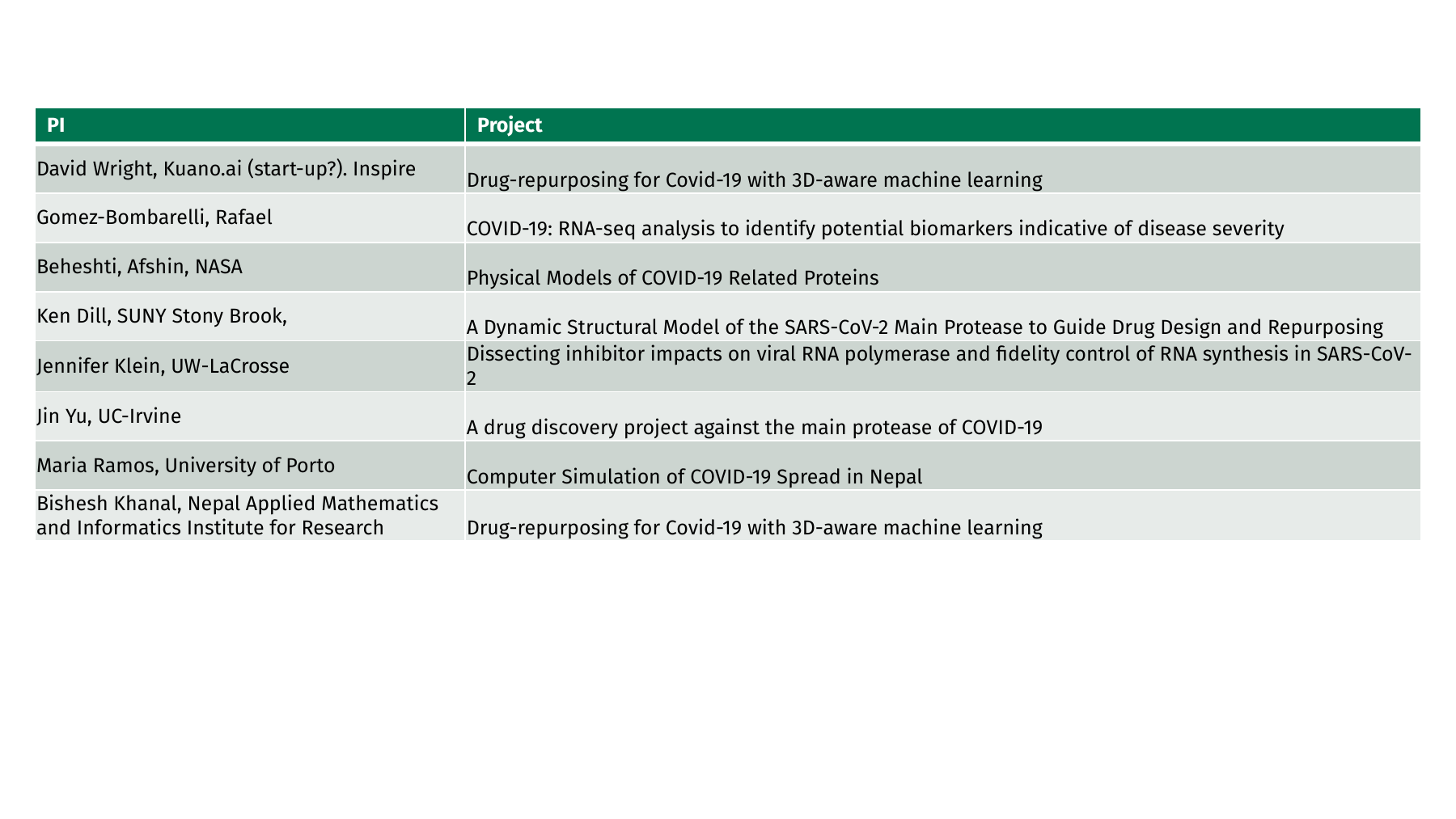

| PI | Project |
| --- | --- |
| David Wright, Kuano.ai (start-up?). Inspire | Drug-repurposing for Covid-19 with 3D-aware machine learning |
| Gomez-Bombarelli, Rafael | COVID-19: RNA-seq analysis to identify potential biomarkers indicative of disease severity |
| Beheshti, Afshin, NASA | Physical Models of COVID-19 Related Proteins |
| Ken Dill, SUNY Stony Brook, | A Dynamic Structural Model of the SARS-CoV-2 Main Protease to Guide Drug Design and Repurposing |
| Jennifer Klein, UW-LaCrosse | Dissecting inhibitor impacts on viral RNA polymerase and fidelity control of RNA synthesis in SARS-CoV-2 |
| Jin Yu, UC-Irvine | A drug discovery project against the main protease of COVID-19 |
| Maria Ramos, University of Porto | Computer Simulation of COVID-19 Spread in Nepal |
| Bishesh Khanal, Nepal Applied Mathematics and Informatics Institute for Research | Drug-repurposing for Covid-19 with 3D-aware machine learning |